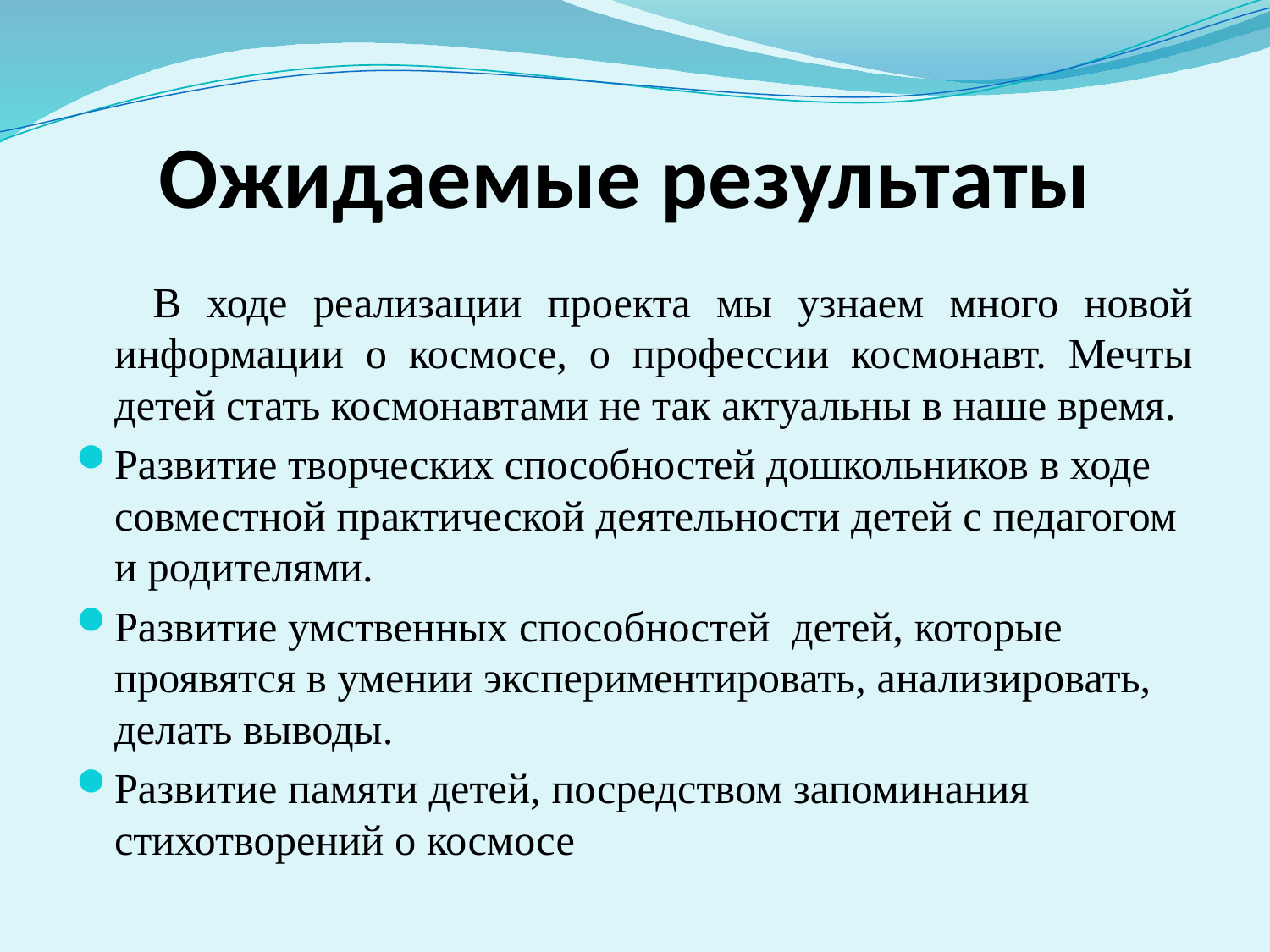

# Ожидаемые результаты
   В ходе реализации проекта мы узнаем много новой информации о космосе, о профессии космонавт. Мечты детей стать космонавтами не так актуальны в наше время.
Развитие творческих способностей дошкольников в ходе совместной практической деятельности детей с педагогом и родителями.
Развитие умственных способностей  детей, которые проявятся в умении экспериментировать, анализировать, делать выводы.
Развитие памяти детей, посредством запоминания стихотворений о космосе